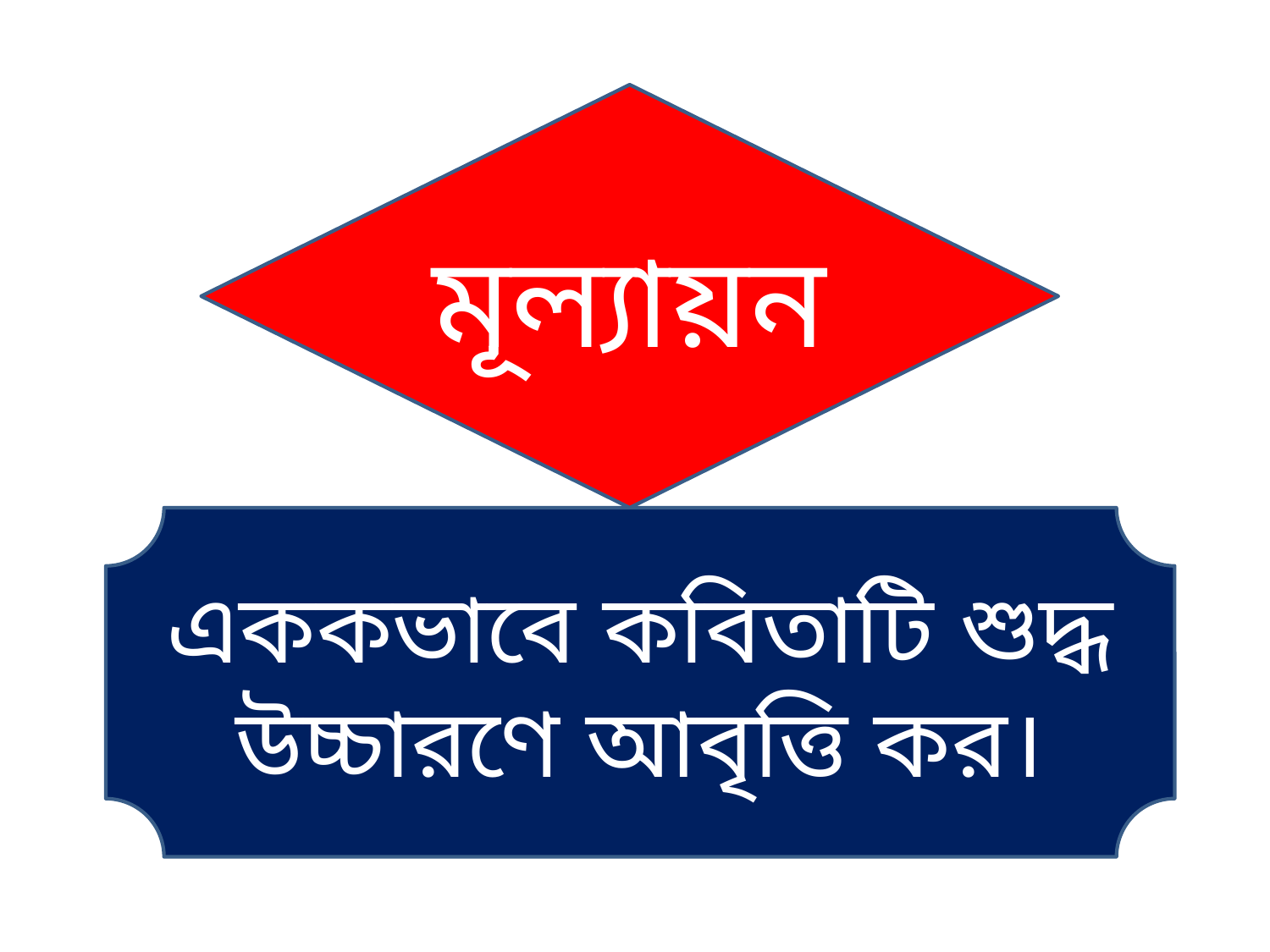

মূল্যায়ন

এককভাবে কবিতাটি শুদ্ধ উচ্চারণে আবৃত্তি কর।